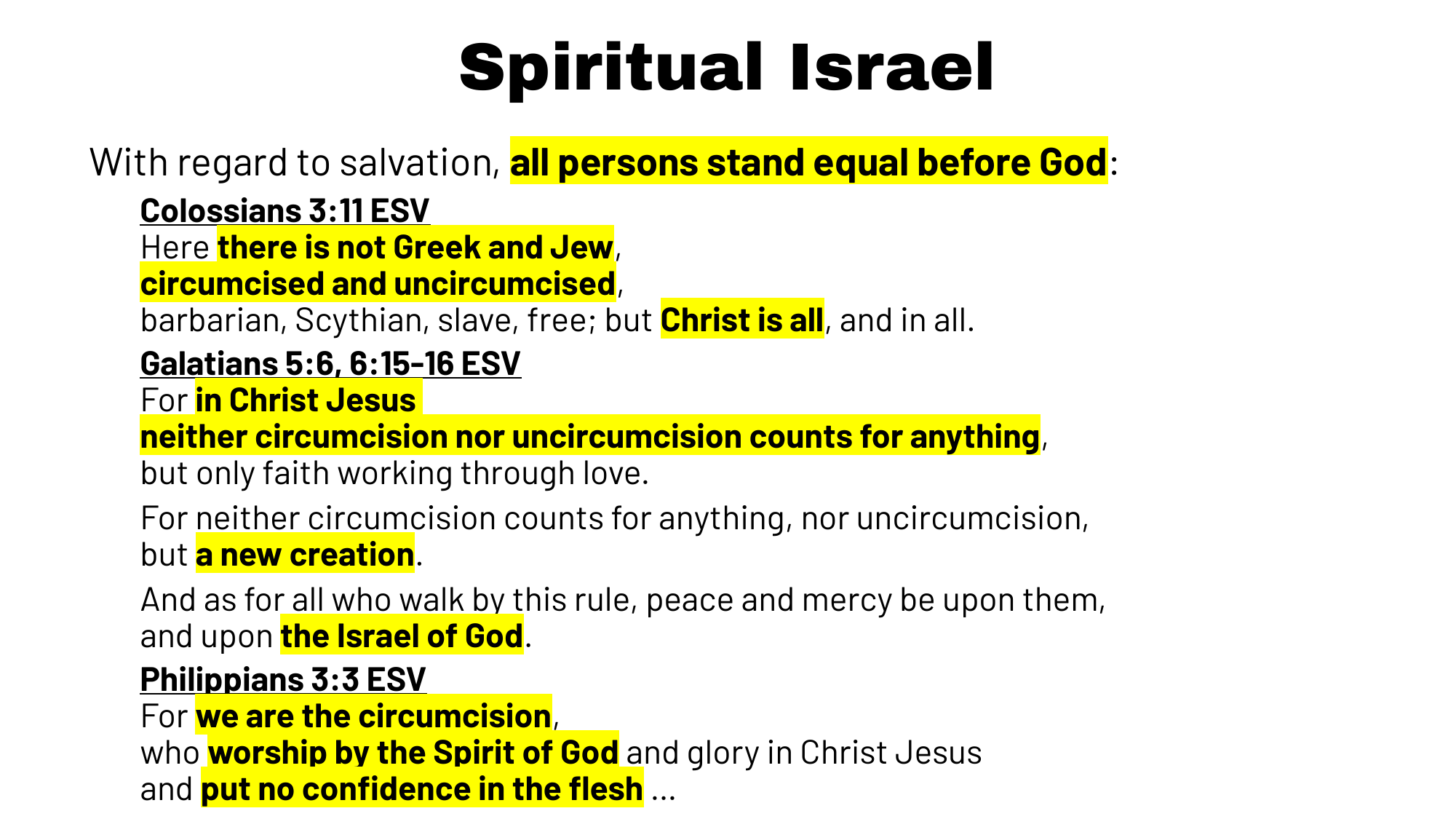

# Spiritual Israel
With regard to salvation, all persons stand equal before God:
Colossians 3:11 ESV
Here there is not Greek and Jew,
circumcised and uncircumcised,
barbarian, Scythian, slave, free; but Christ is all, and in all.
Galatians 5:6, 6:15-16 ESV
For in Christ Jesus
neither circumcision nor uncircumcision counts for anything,
but only faith working through love.
For neither circumcision counts for anything, nor uncircumcision,
but a new creation.
And as for all who walk by this rule, peace and mercy be upon them,
and upon the Israel of God.
Philippians 3:3 ESV
For we are the circumcision,
who worship by the Spirit of God and glory in Christ Jesus
and put no confidence in the flesh …